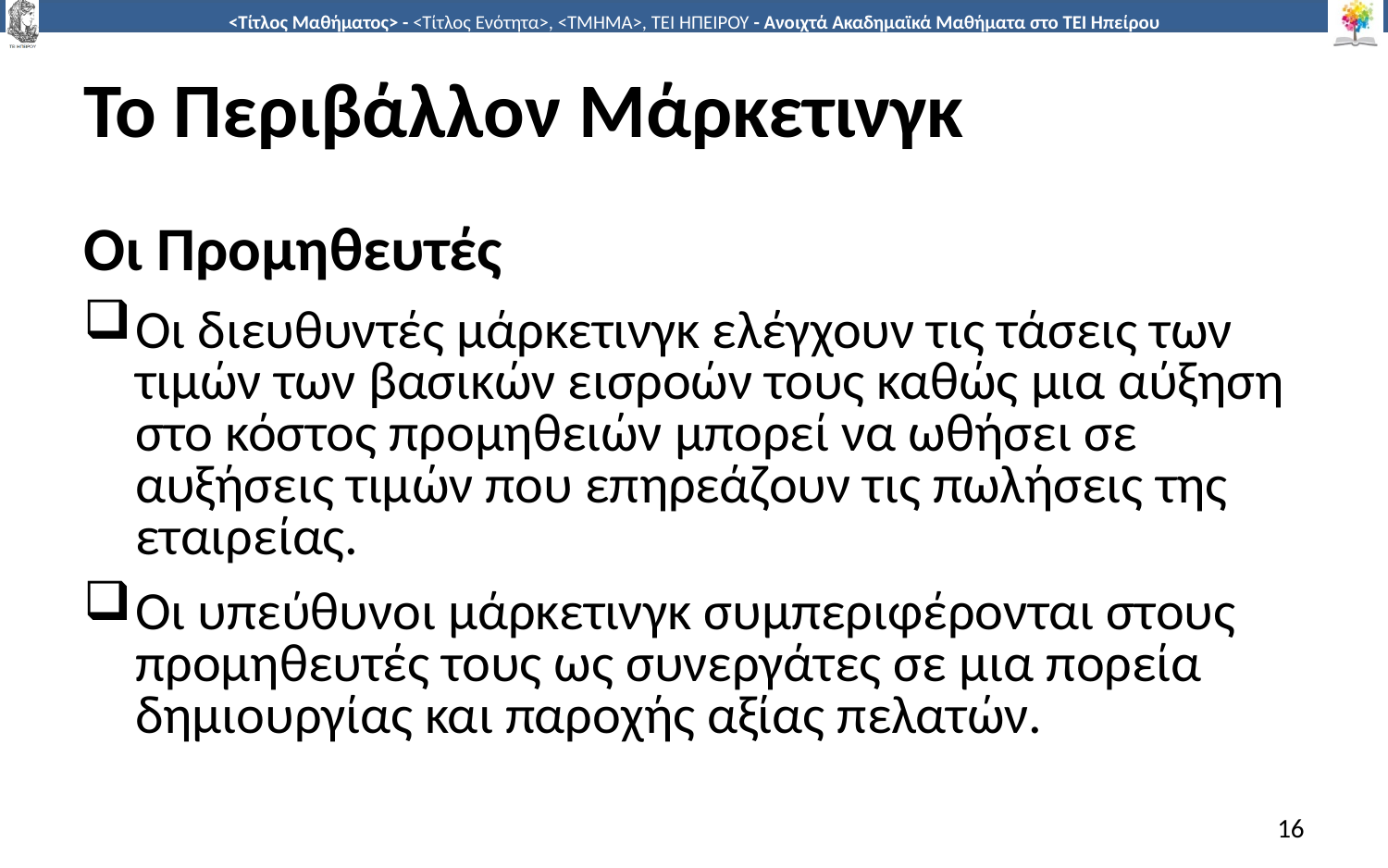

# Το Περιβάλλον Μάρκετινγκ
Οι Προμηθευτές
Οι διευθυντές μάρκετινγκ ελέγχουν τις τάσεις των τιμών των βασικών εισροών τους καθώς μια αύξηση στο κόστος προμηθειών μπορεί να ωθήσει σε αυξήσεις τιμών που επηρεάζουν τις πωλήσεις της εταιρείας.
Οι υπεύθυνοι μάρκετινγκ συμπεριφέρονται στους προμηθευτές τους ως συνεργάτες σε μια πορεία δημιουργίας και παροχής αξίας πελατών.

16